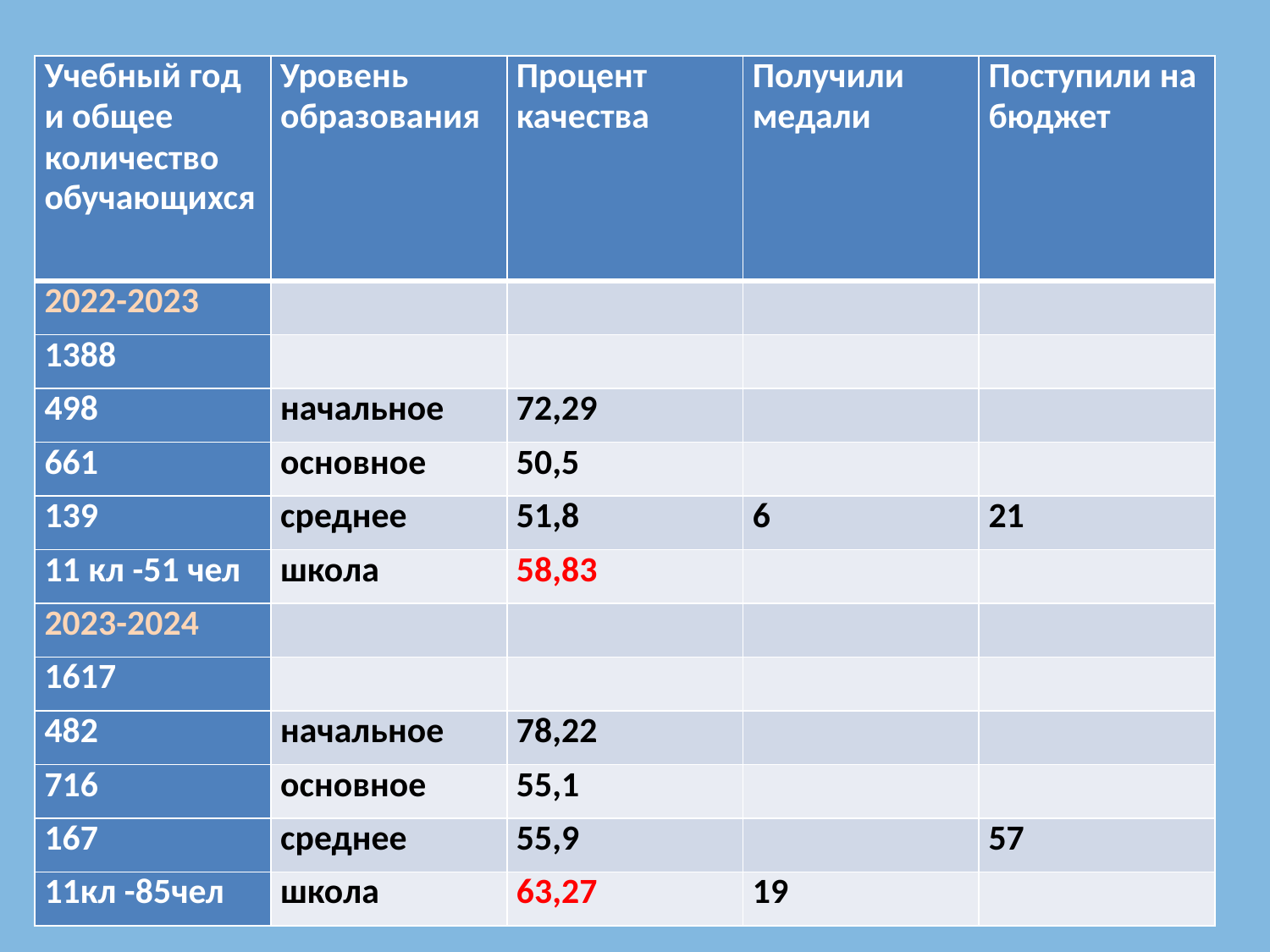

| Учебный год и общее количество обучающихся | Уровень образования | Процент качества | Получили медали | Поступили на бюджет |
| --- | --- | --- | --- | --- |
| 2022-2023 |  |  |  |  |
| 1388 |  |  |  |  |
| 498 | начальное | 72,29 |  |  |
| 661 | основное | 50,5 |  |  |
| 139 | среднее | 51,8 | 6 | 21 |
| 11 кл -51 чел | школа | 58,83 |  |  |
| 2023-2024 |  |  |  |  |
| 1617 |  |  |  |  |
| 482 | начальное | 78,22 |  |  |
| 716 | основное | 55,1 |  |  |
| 167 | среднее | 55,9 |  | 57 |
| 11кл -85чел | школа | 63,27 | 19 |  |